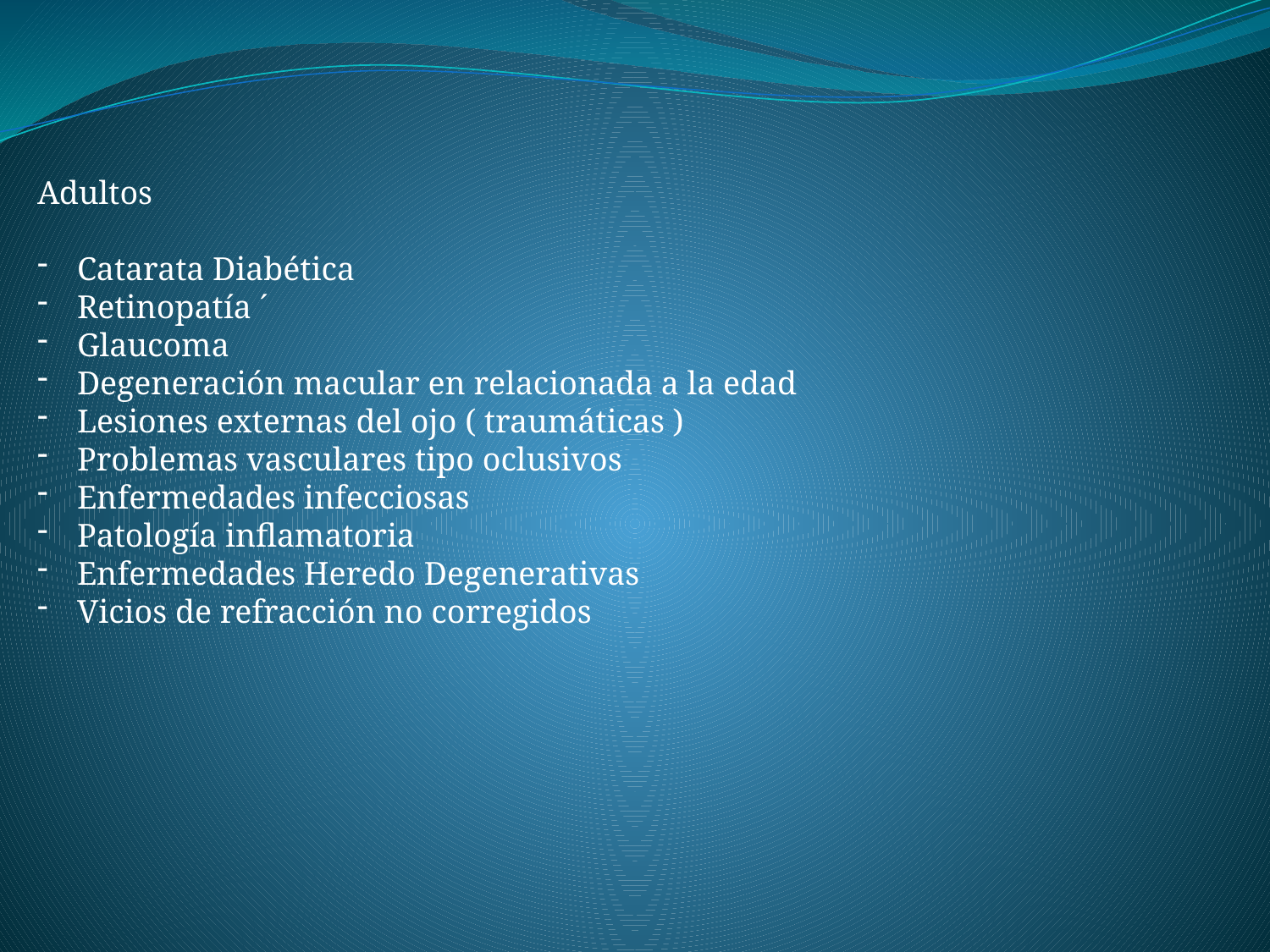

Adultos

Catarata Diabética
Retinopatía ´
Glaucoma
Degeneración macular en relacionada a la edad
Lesiones externas del ojo ( traumáticas )
Problemas vasculares tipo oclusivos
Enfermedades infecciosas
Patología inflamatoria
Enfermedades Heredo Degenerativas
Vicios de refracción no corregidos